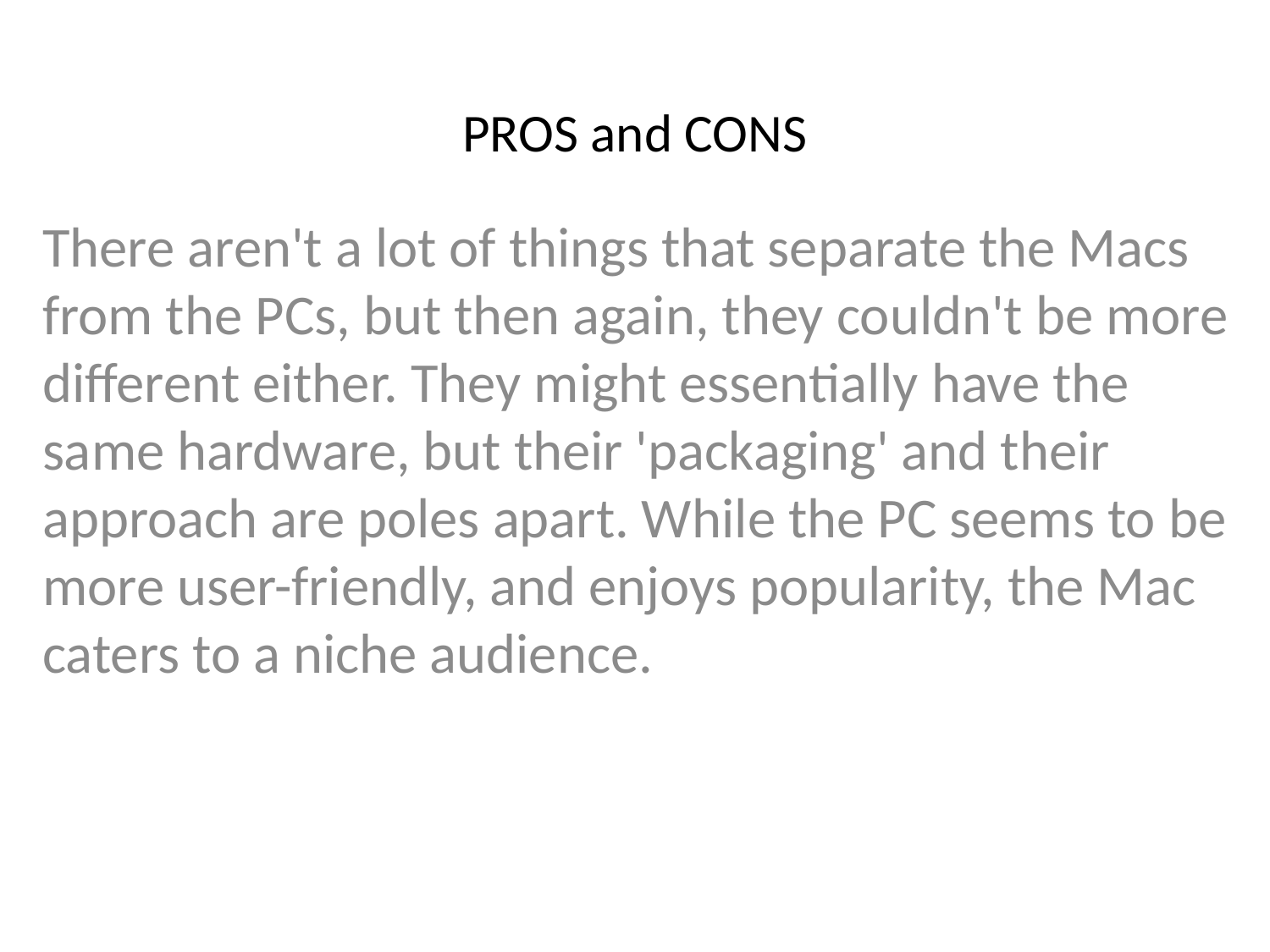

# PROS and CONS
There aren't a lot of things that separate the Macs from the PCs, but then again, they couldn't be more different either. They might essentially have the same hardware, but their 'packaging' and their approach are poles apart. While the PC seems to be more user-friendly, and enjoys popularity, the Mac caters to a niche audience.